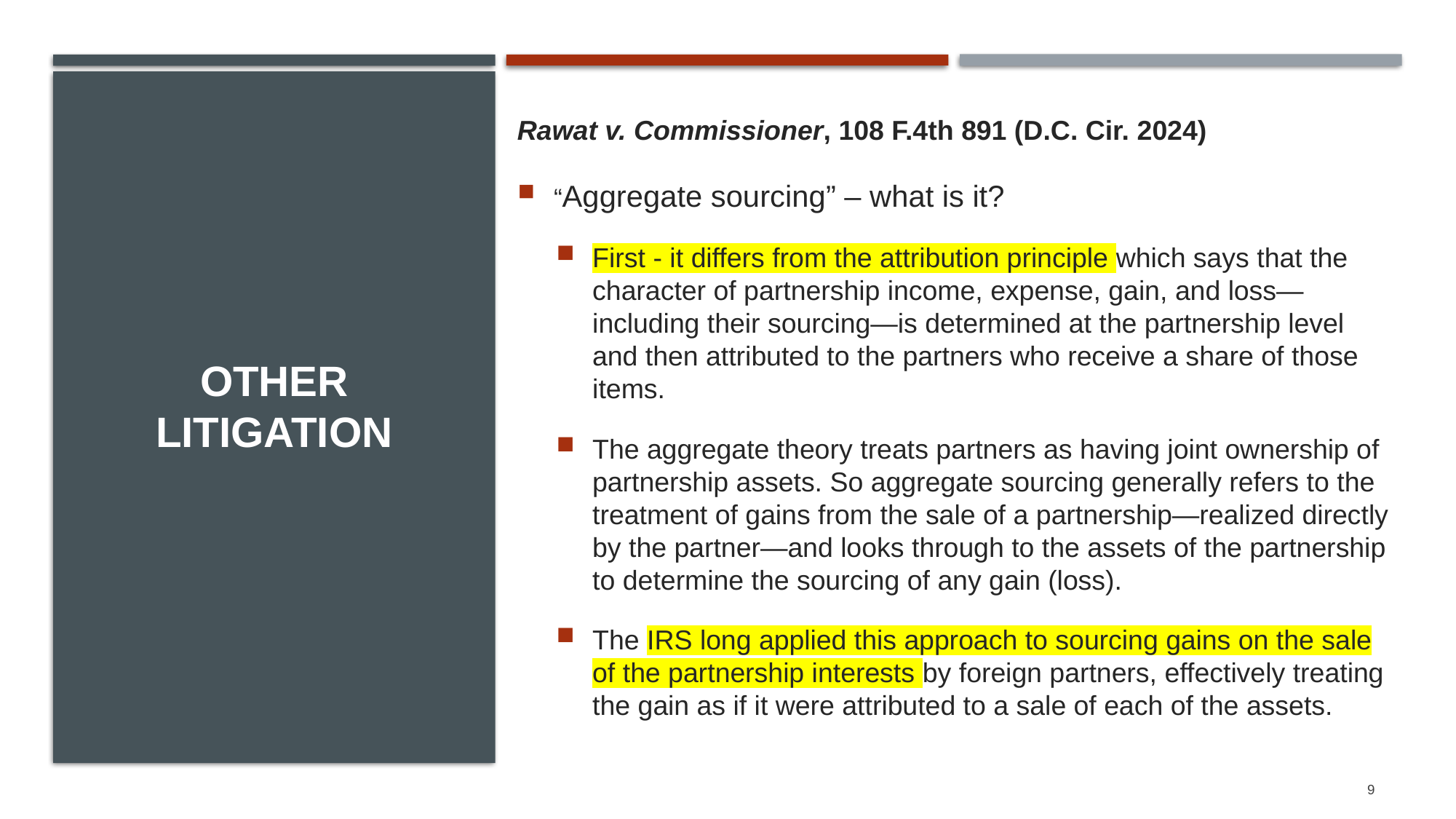

Rawat v. Commissioner, 108 F.4th 891 (D.C. Cir. 2024)
“Aggregate sourcing” – what is it?
First - it differs from the attribution principle which says that the character of partnership income, expense, gain, and loss—including their sourcing—is determined at the partnership level and then attributed to the partners who receive a share of those items.
The aggregate theory treats partners as having joint ownership of partnership assets. So aggregate sourcing generally refers to the treatment of gains from the sale of a partnership—realized directly by the partner—and looks through to the assets of the partnership to determine the sourcing of any gain (loss).
The IRS long applied this approach to sourcing gains on the sale of the partnership interests by foreign partners, effectively treating the gain as if it were attributed to a sale of each of the assets.
# Other Litigation
9